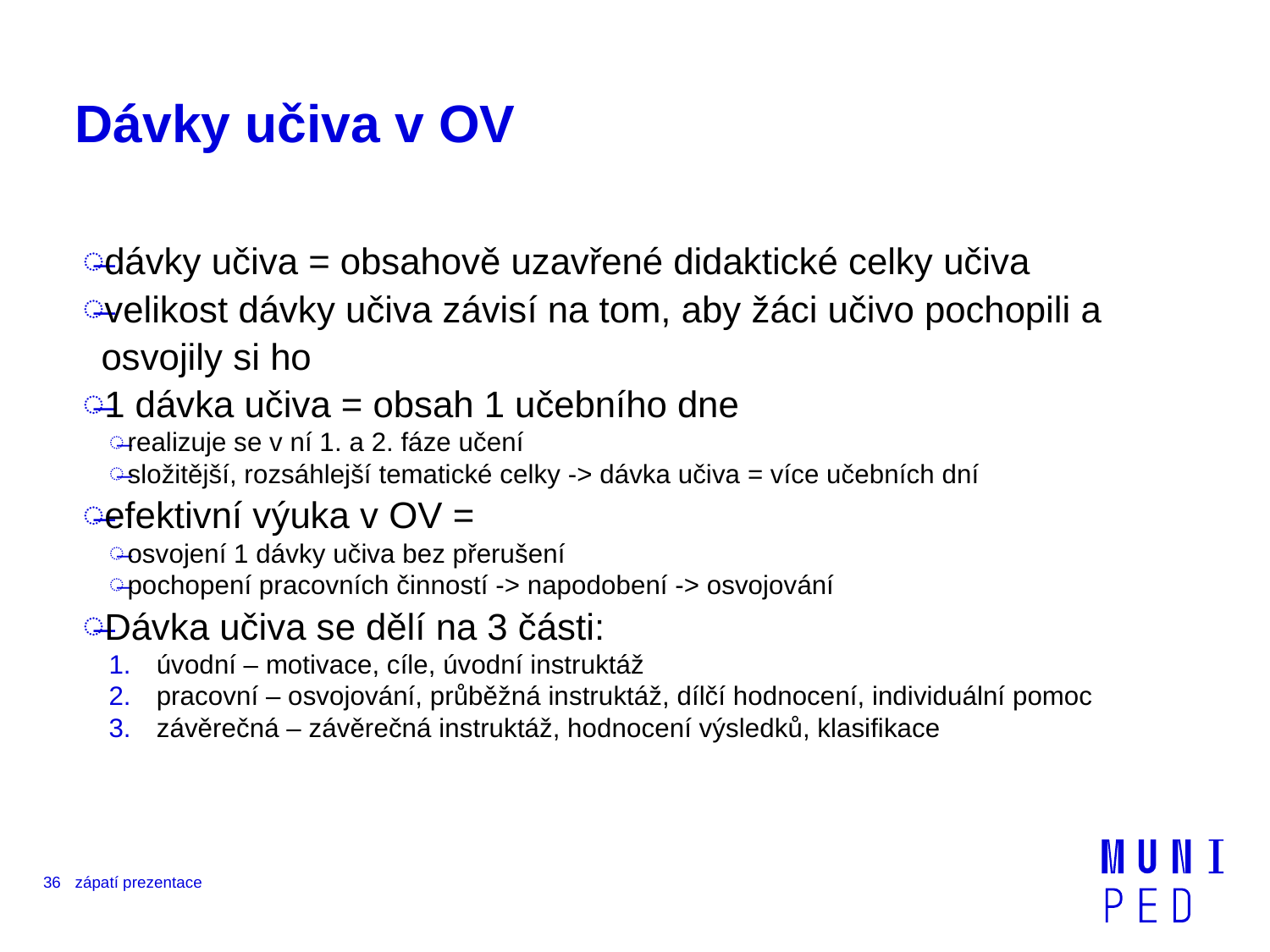

# Dávky učiva v OV
dávky učiva = obsahově uzavřené didaktické celky učiva
velikost dávky učiva závisí na tom, aby žáci učivo pochopili a osvojily si ho
1 dávka učiva = obsah 1 učebního dne
realizuje se v ní 1. a 2. fáze učení
složitější, rozsáhlejší tematické celky -> dávka učiva = více učebních dní
efektivní výuka v OV =
osvojení 1 dávky učiva bez přerušení
pochopení pracovních činností -> napodobení -> osvojování
Dávka učiva se dělí na 3 části:
úvodní – motivace, cíle, úvodní instruktáž
pracovní – osvojování, průběžná instruktáž, dílčí hodnocení, individuální pomoc
závěrečná – závěrečná instruktáž, hodnocení výsledků, klasifikace
36
zápatí prezentace